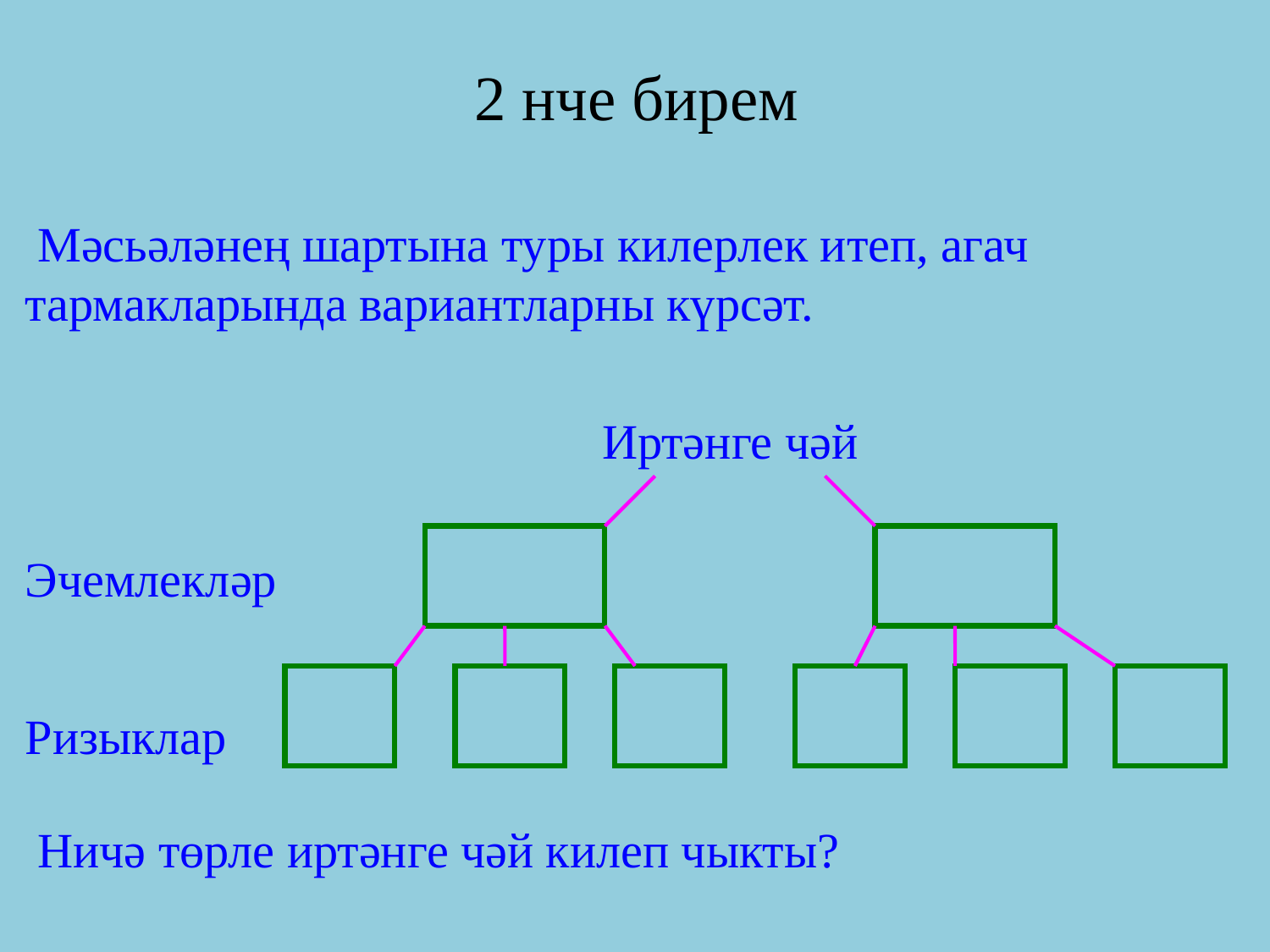

# 2 нче бирем
 Мәсьәләнең шартына туры килерлек итеп, агач тармакларында вариантларны күрсәт.

                                               Иртәнге чәй

Эчемлекләр

Ризыклар

 Ничә төрле иртәнге чәй килеп чыкты?